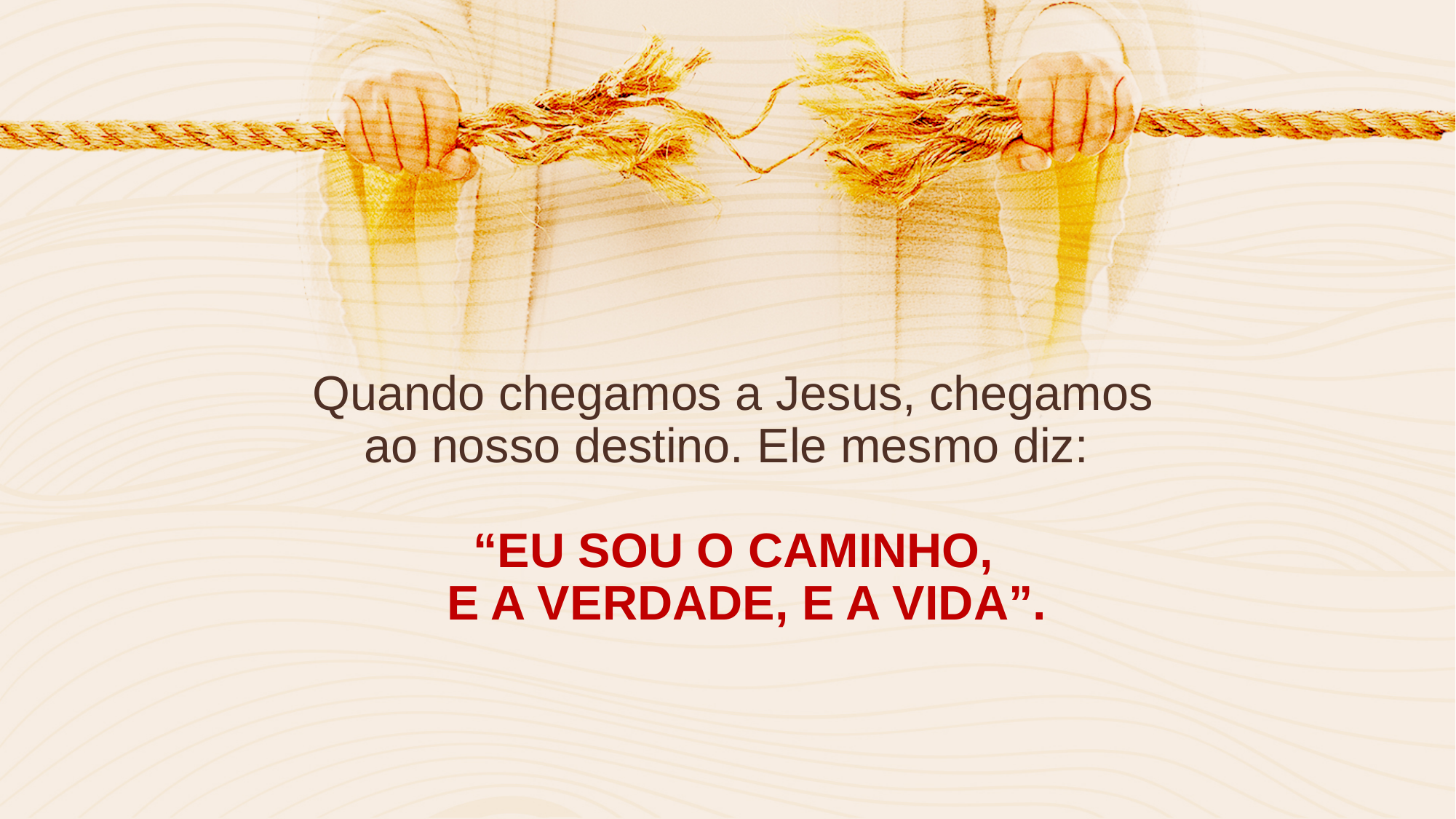

Quando chegamos a Jesus, chegamos ao nosso destino. Ele mesmo diz:

“EU SOU O CAMINHO,
  E A VERDADE, E A VIDA”.